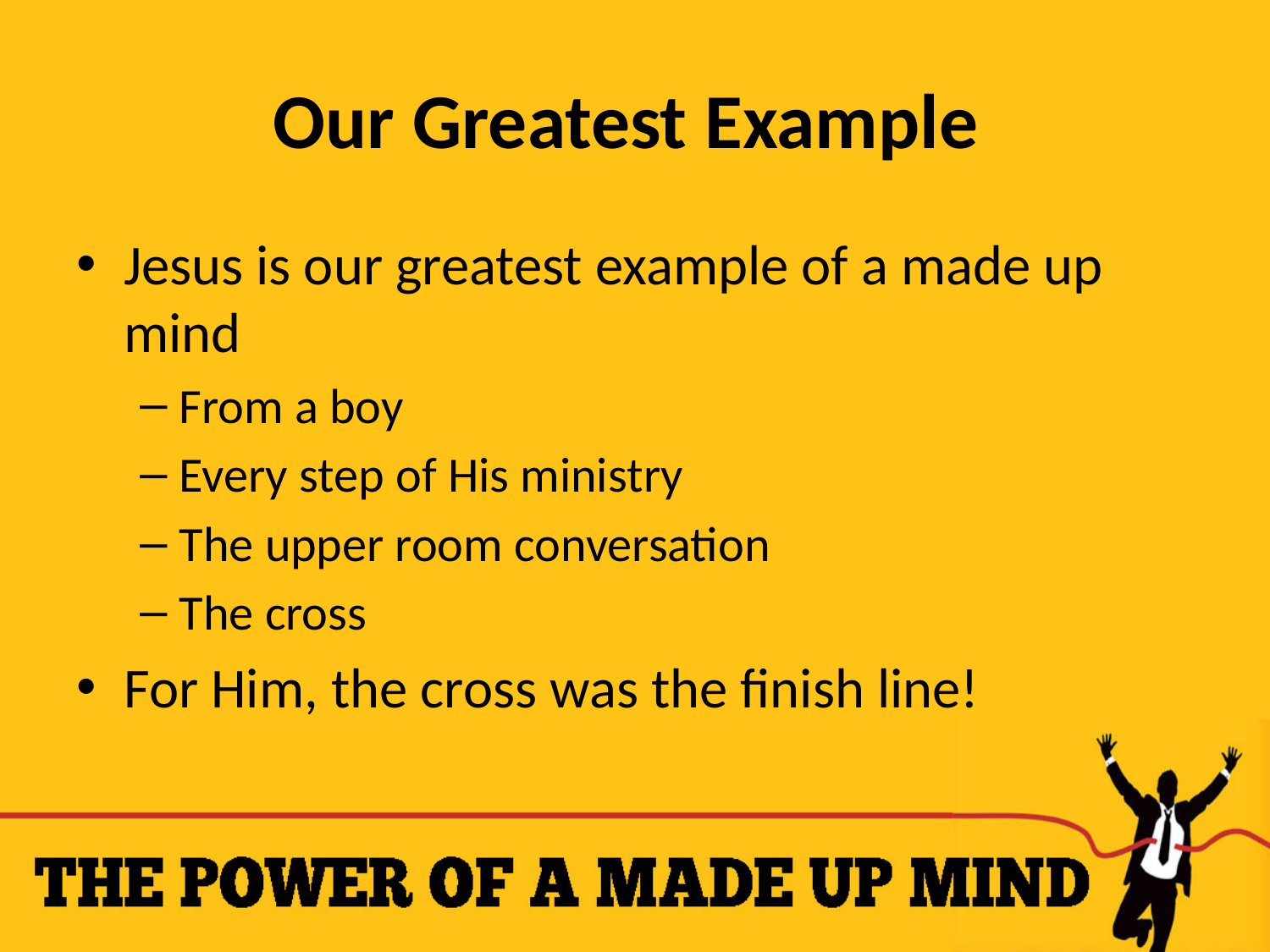

# Our Greatest Example
Jesus is our greatest example of a made up mind
From a boy
Every step of His ministry
The upper room conversation
The cross
For Him, the cross was the finish line!